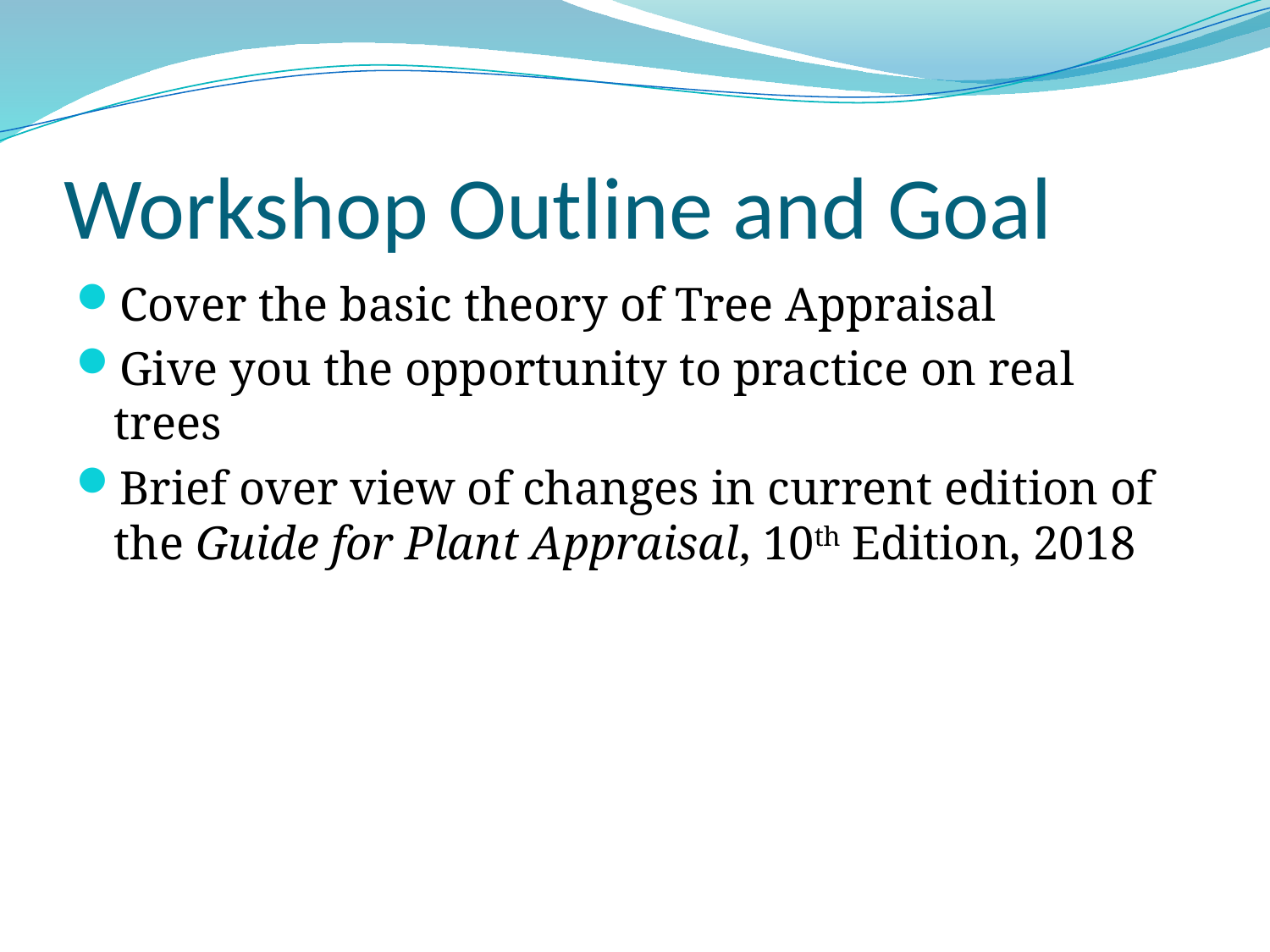

# Workshop Outline and Goal
Cover the basic theory of Tree Appraisal
Give you the opportunity to practice on real trees
Brief over view of changes in current edition of the Guide for Plant Appraisal, 10th Edition, 2018